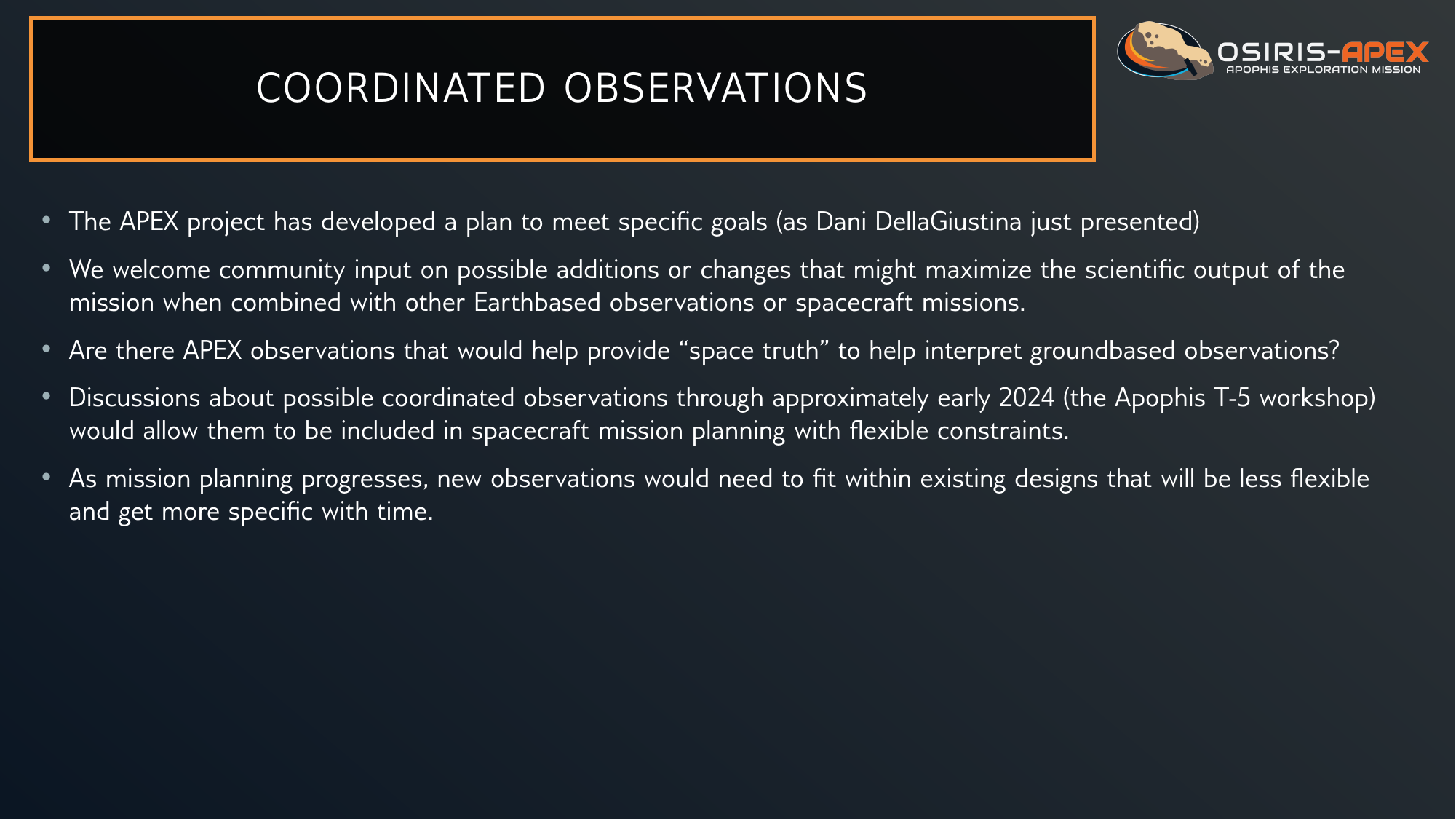

# Coordinated observations
The APEX project has developed a plan to meet specific goals (as Dani DellaGiustina just presented)
We welcome community input on possible additions or changes that might maximize the scientific output of the mission when combined with other Earthbased observations or spacecraft missions.
Are there APEX observations that would help provide “space truth” to help interpret groundbased observations?
Discussions about possible coordinated observations through approximately early 2024 (the Apophis T-5 workshop) would allow them to be included in spacecraft mission planning with flexible constraints.
As mission planning progresses, new observations would need to fit within existing designs that will be less flexible and get more specific with time.